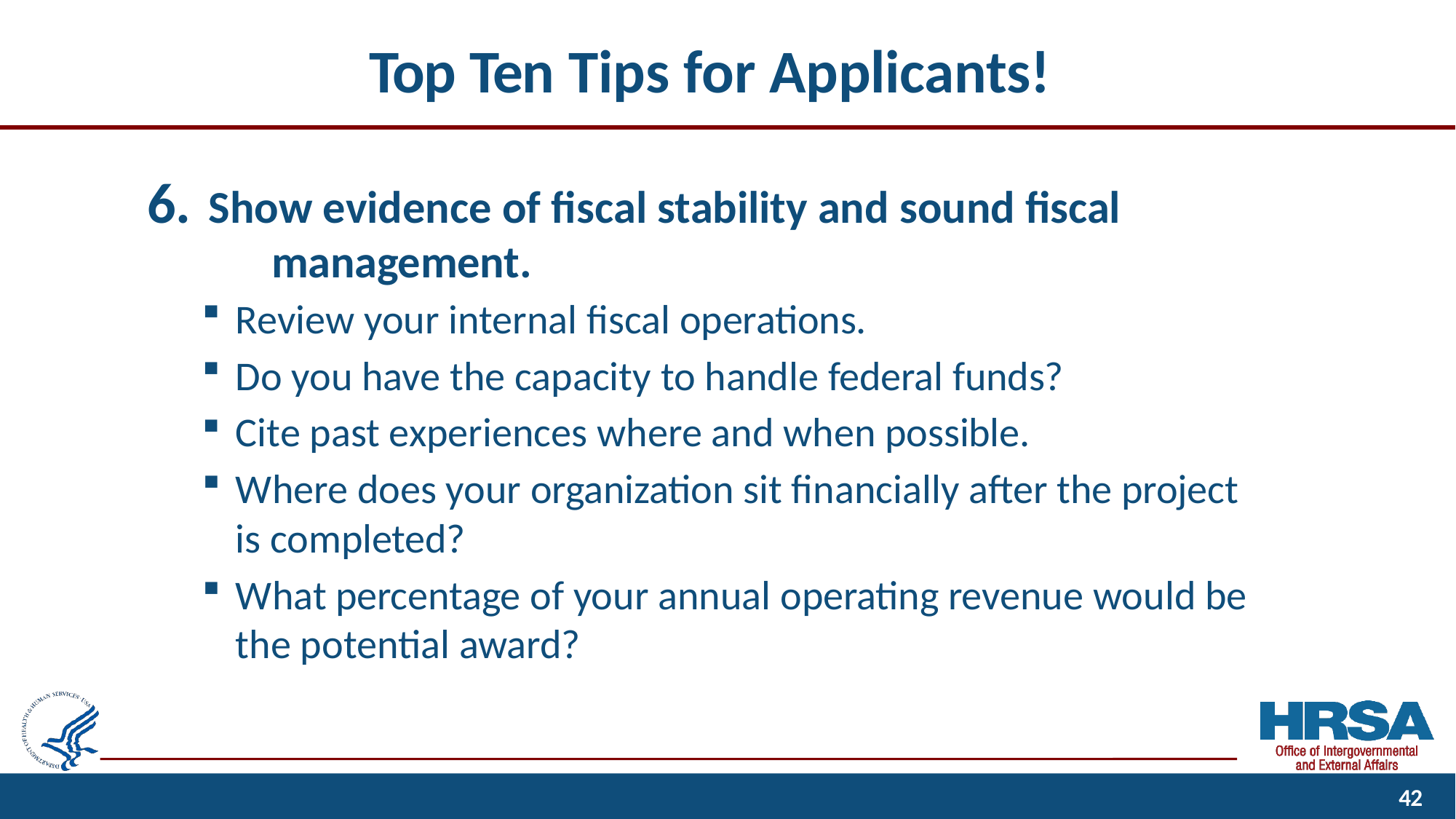

# Top Ten Tips for Applicants!

Show evidence of fiscal stability and sound fiscal 	management.
Review your internal fiscal operations.
Do you have the capacity to handle federal funds?
Cite past experiences where and when possible.
Where does your organization sit financially after the project is completed?
What percentage of your annual operating revenue would be the potential award?
42